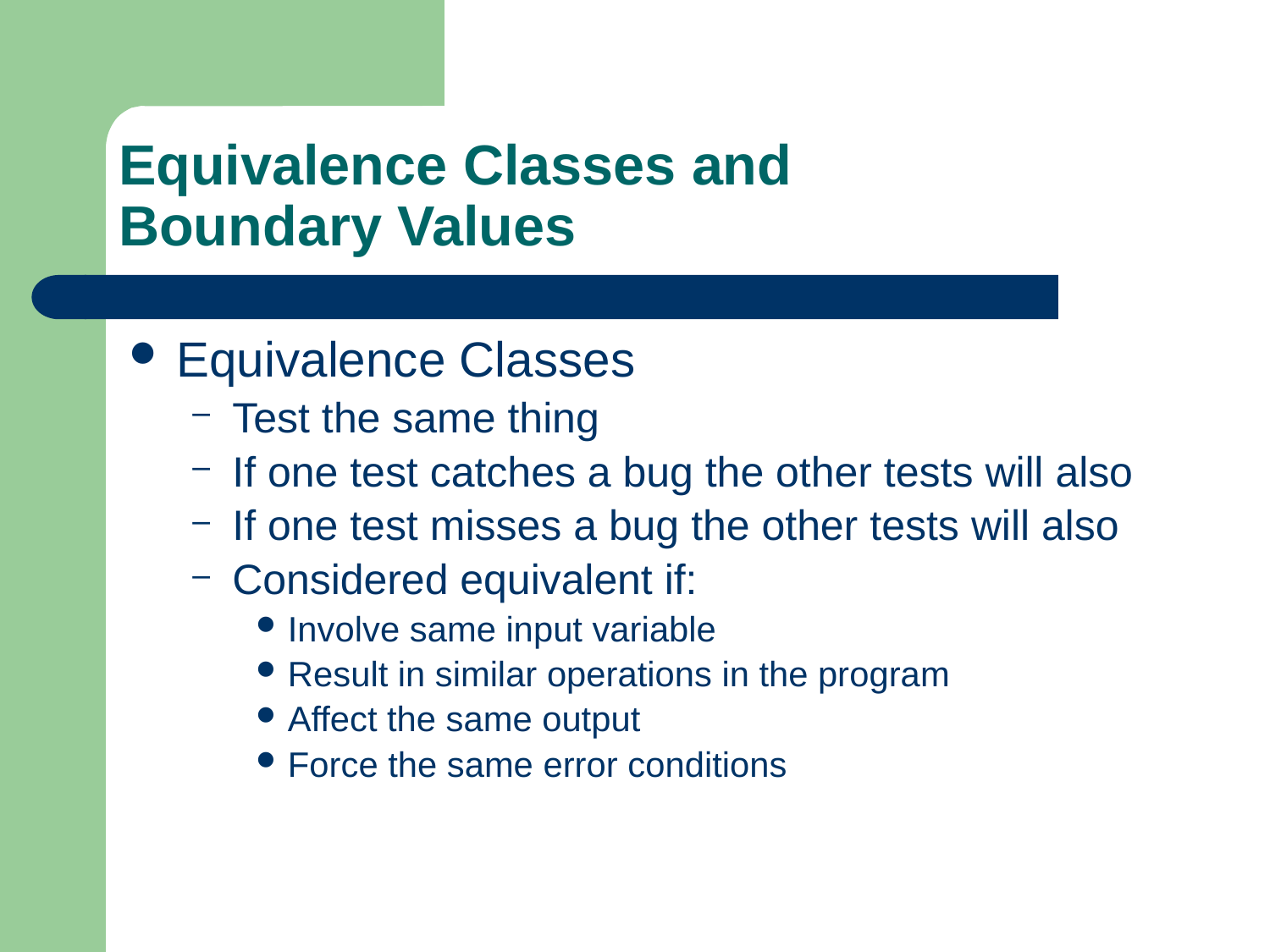

# Equivalence Classes and Boundary Values
Equivalence Classes
Test the same thing
If one test catches a bug the other tests will also
If one test misses a bug the other tests will also
Considered equivalent if:
Involve same input variable
Result in similar operations in the program
Affect the same output
Force the same error conditions